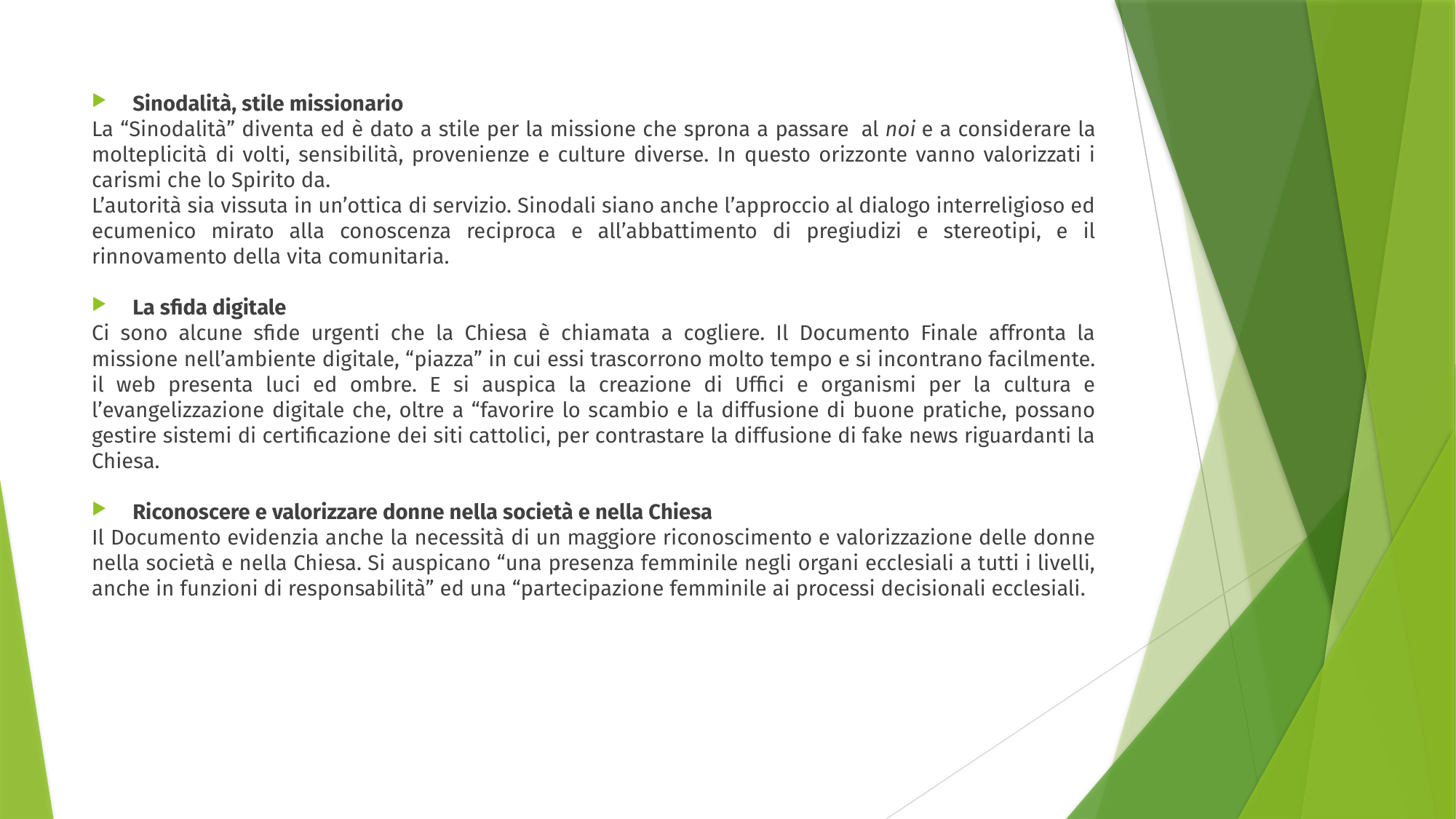

Sinodalità, stile missionario
La “Sinodalità” diventa ed è dato a stile per la missione che sprona a passare  al noi e a considerare la molteplicità di volti, sensibilità, provenienze e culture diverse. In questo orizzonte vanno valorizzati i carismi che lo Spirito da.
L’autorità sia vissuta in un’ottica di servizio. Sinodali siano anche l’approccio al dialogo interreligioso ed ecumenico mirato alla conoscenza reciproca e all’abbattimento di pregiudizi e stereotipi, e il rinnovamento della vita comunitaria.

La sfida digitale
Ci sono alcune sfide urgenti che la Chiesa è chiamata a cogliere. Il Documento Finale affronta la missione nell’ambiente digitale, “piazza” in cui essi trascorrono molto tempo e si incontrano facilmente. il web presenta luci ed ombre. E si auspica la creazione di Uffici e organismi per la cultura e l’evangelizzazione digitale che, oltre a “favorire lo scambio e la diffusione di buone pratiche, possano gestire sistemi di certificazione dei siti cattolici, per contrastare la diffusione di fake news riguardanti la Chiesa.

Riconoscere e valorizzare donne nella società e nella Chiesa
Il Documento evidenzia anche la necessità di un maggiore riconoscimento e valorizzazione delle donne nella società e nella Chiesa. Si auspicano “una presenza femminile negli organi ecclesiali a tutti i livelli, anche in funzioni di responsabilità” ed una “partecipazione femminile ai processi decisionali ecclesiali.